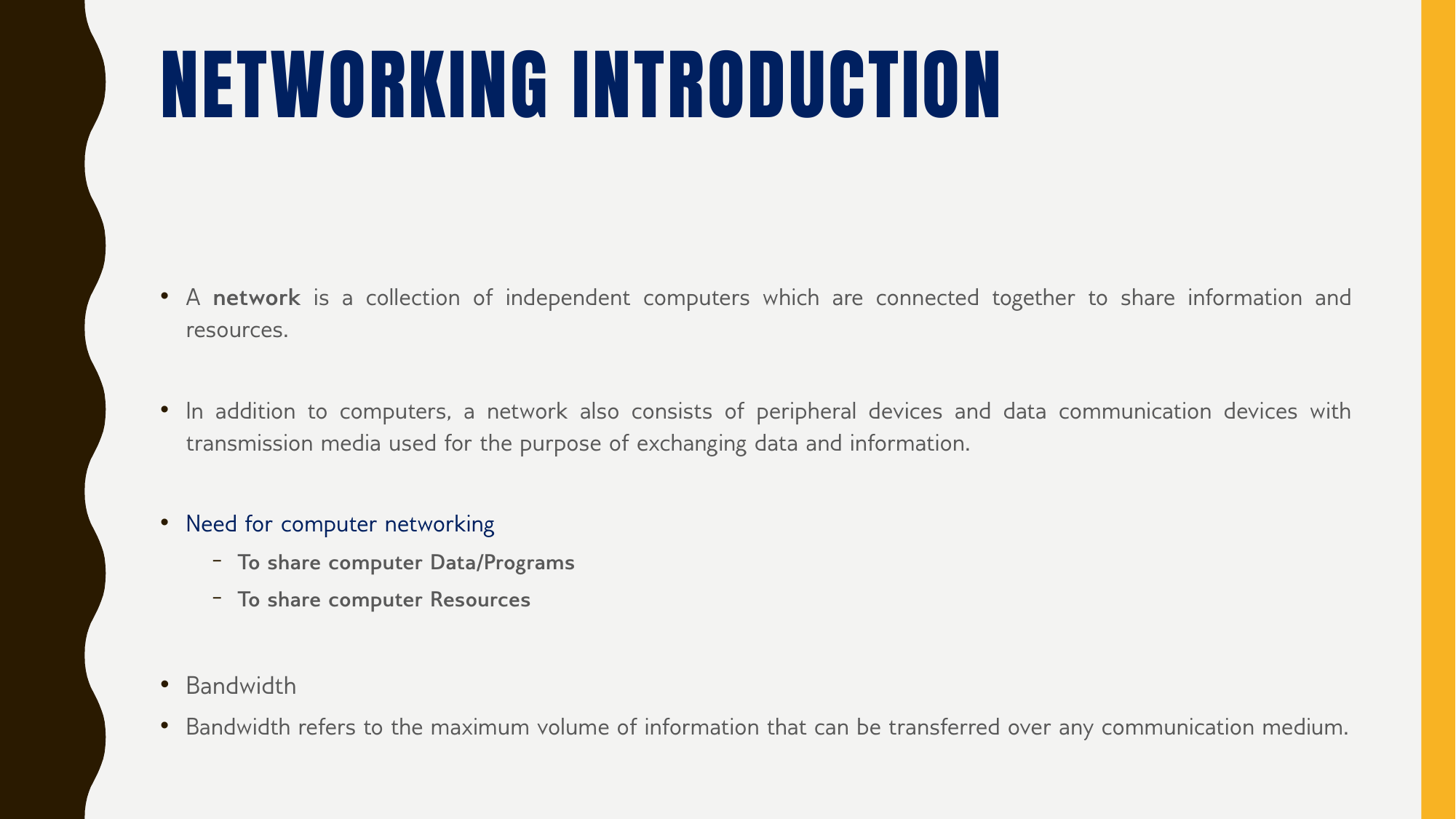

# Networking Introduction
A network is a collection of independent computers which are connected together to share information and resources.

In addition to computers, a network also consists of peripheral devices and data communication devices with transmission media used for the purpose of exchanging data and information.

Need for computer networking
To share computer Data/Programs
To share computer Resources

Bandwidth
Bandwidth refers to the maximum volume of information that can be transferred over any communication medium.